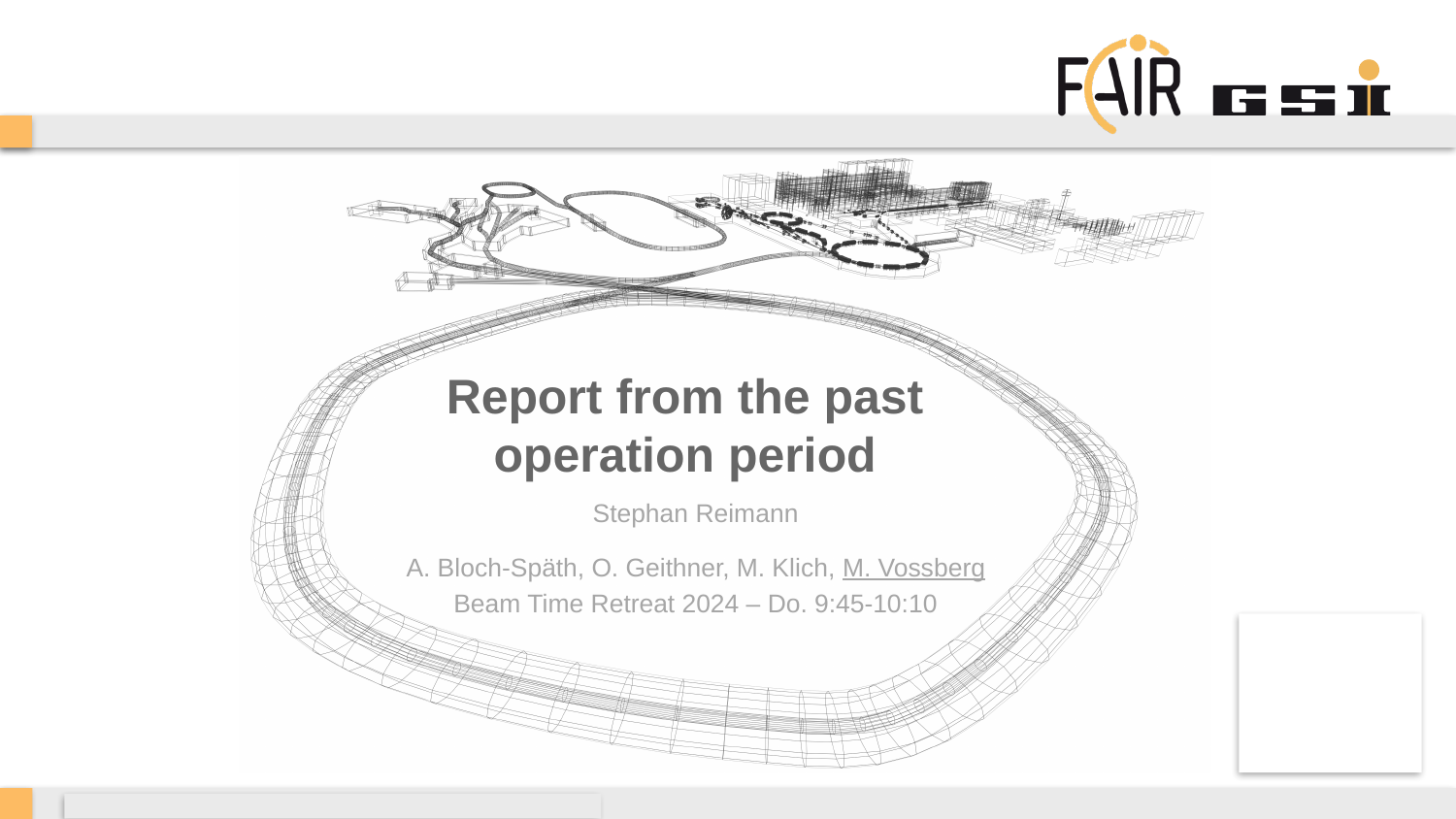

# Report from the past operation period
Stephan Reimann
A. Bloch-Späth, O. Geithner, M. Klich, M. Vossberg
Beam Time Retreat 2024 – Do. 9:45-10:10